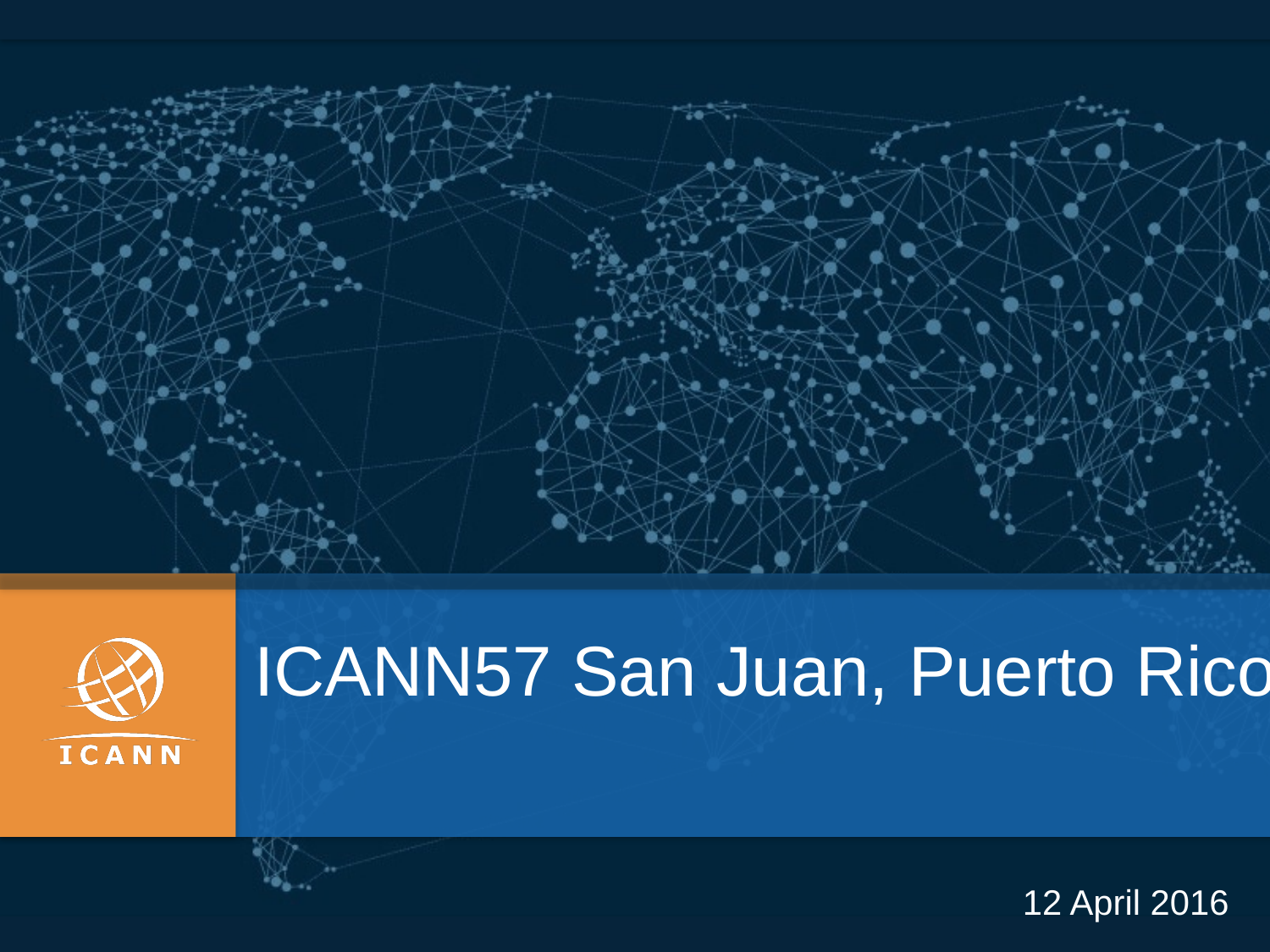

ICANN57 San Juan, Puerto Rico
12 April 2016